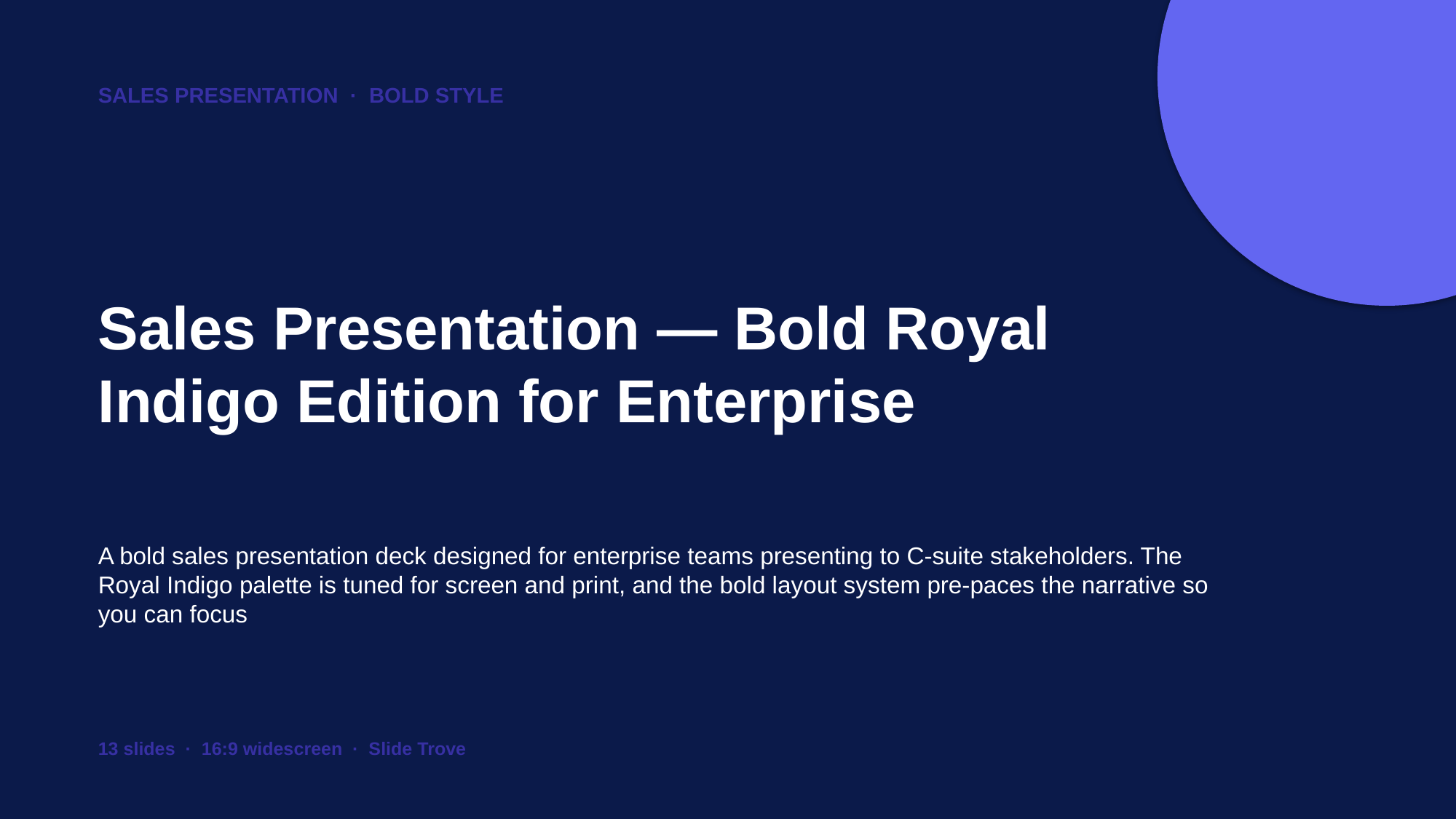

SALES PRESENTATION  ·  BOLD STYLE
Sales Presentation — Bold Royal Indigo Edition for Enterprise
A bold sales presentation deck designed for enterprise teams presenting to C-suite stakeholders. The Royal Indigo palette is tuned for screen and print, and the bold layout system pre-paces the narrative so you can focus
13 slides  ·  16:9 widescreen  ·  Slide Trove